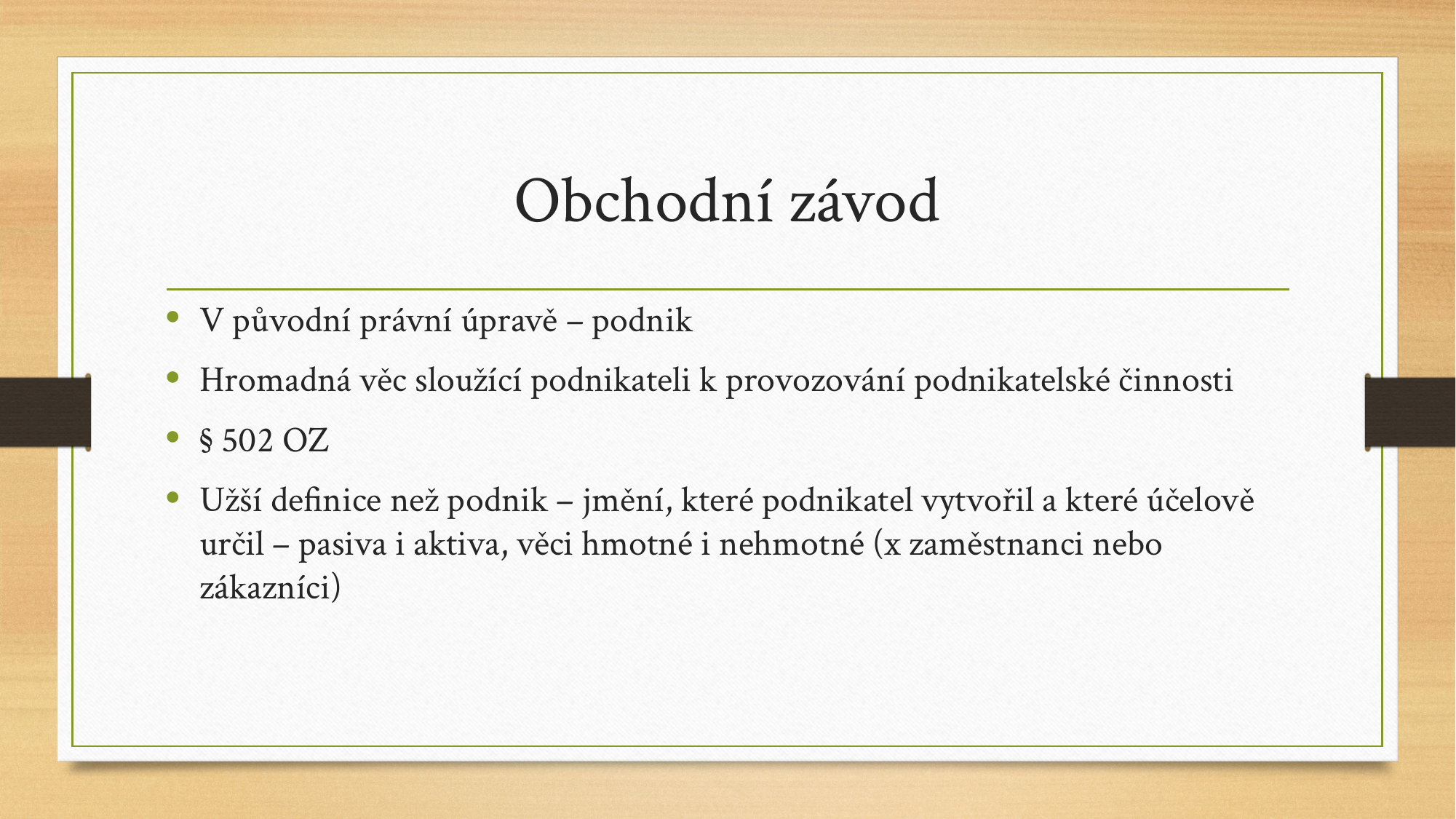

# Obchodní závod
V původní právní úpravě – podnik
Hromadná věc sloužící podnikateli k provozování podnikatelské činnosti
§ 502 OZ
Užší definice než podnik – jmění, které podnikatel vytvořil a které účelově určil – pasiva i aktiva, věci hmotné i nehmotné (x zaměstnanci nebo zákazníci)